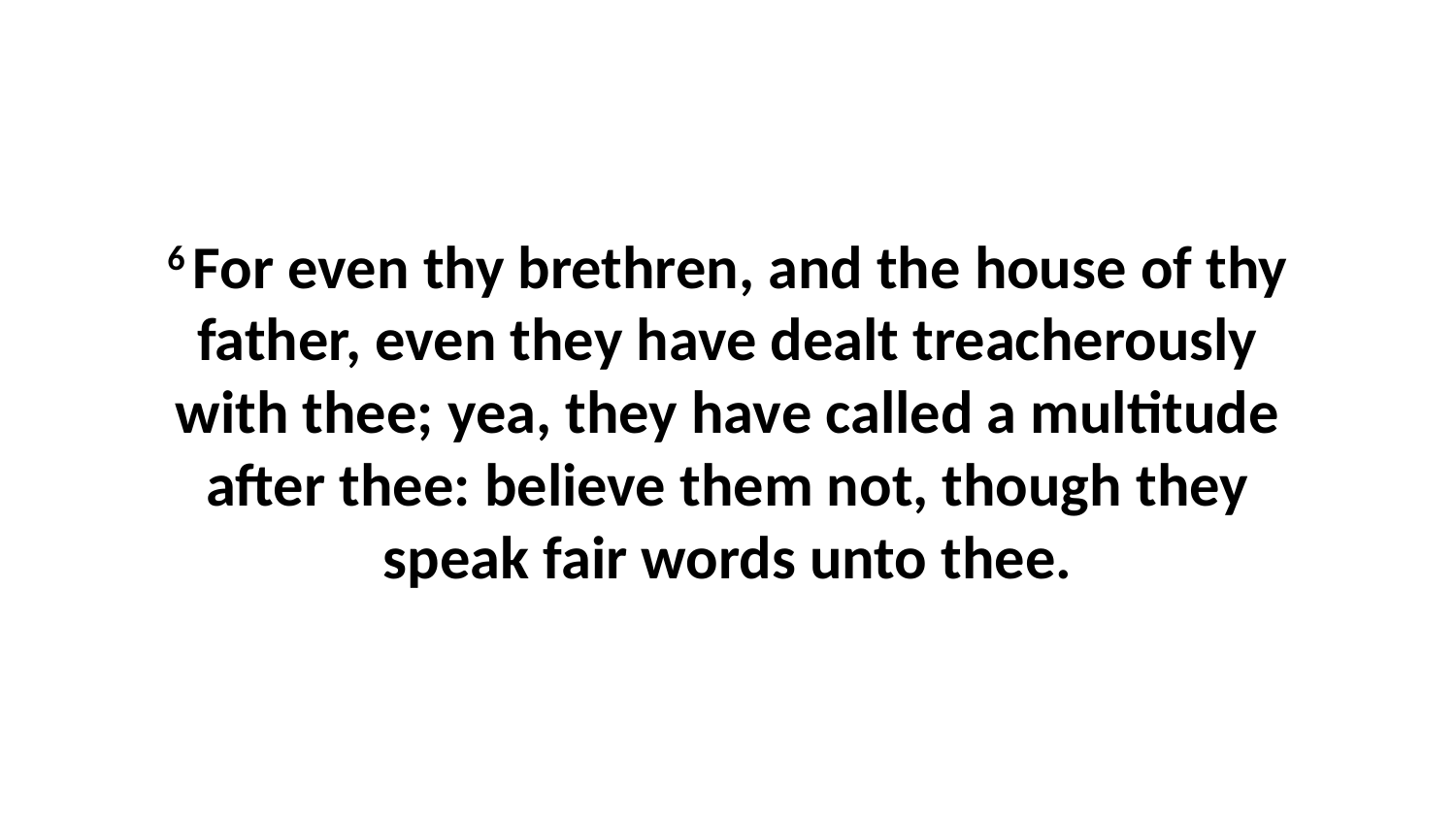

6 For even thy brethren, and the house of thy father, even they have dealt treacherously with thee; yea, they have called a multitude after thee: believe them not, though they speak fair words unto thee.